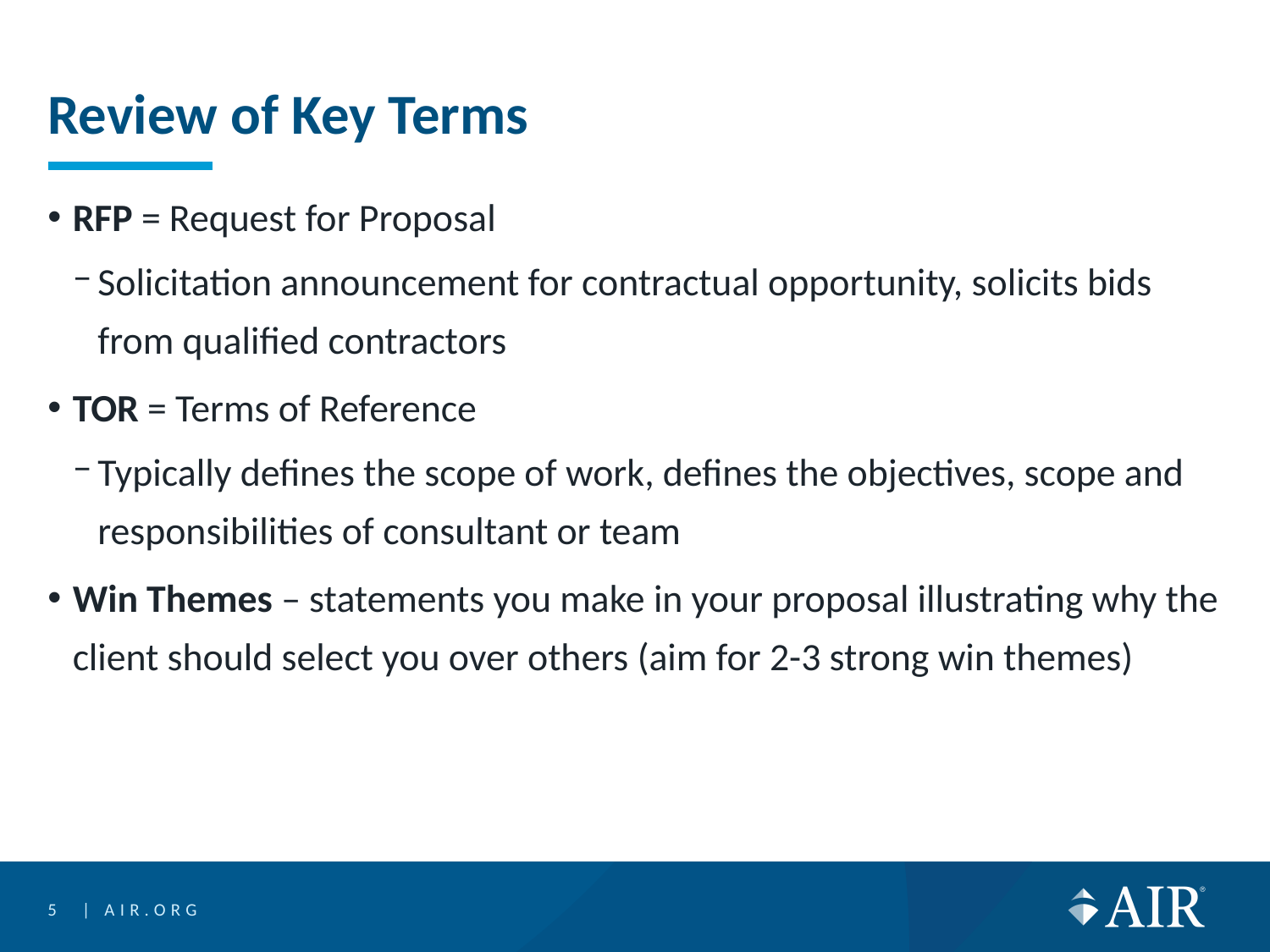

# Review of Key Terms
RFP = Request for Proposal
Solicitation announcement for contractual opportunity, solicits bids from qualified contractors
TOR = Terms of Reference
Typically defines the scope of work, defines the objectives, scope and responsibilities of consultant or team
Win Themes – statements you make in your proposal illustrating why the client should select you over others (aim for 2-3 strong win themes)
5